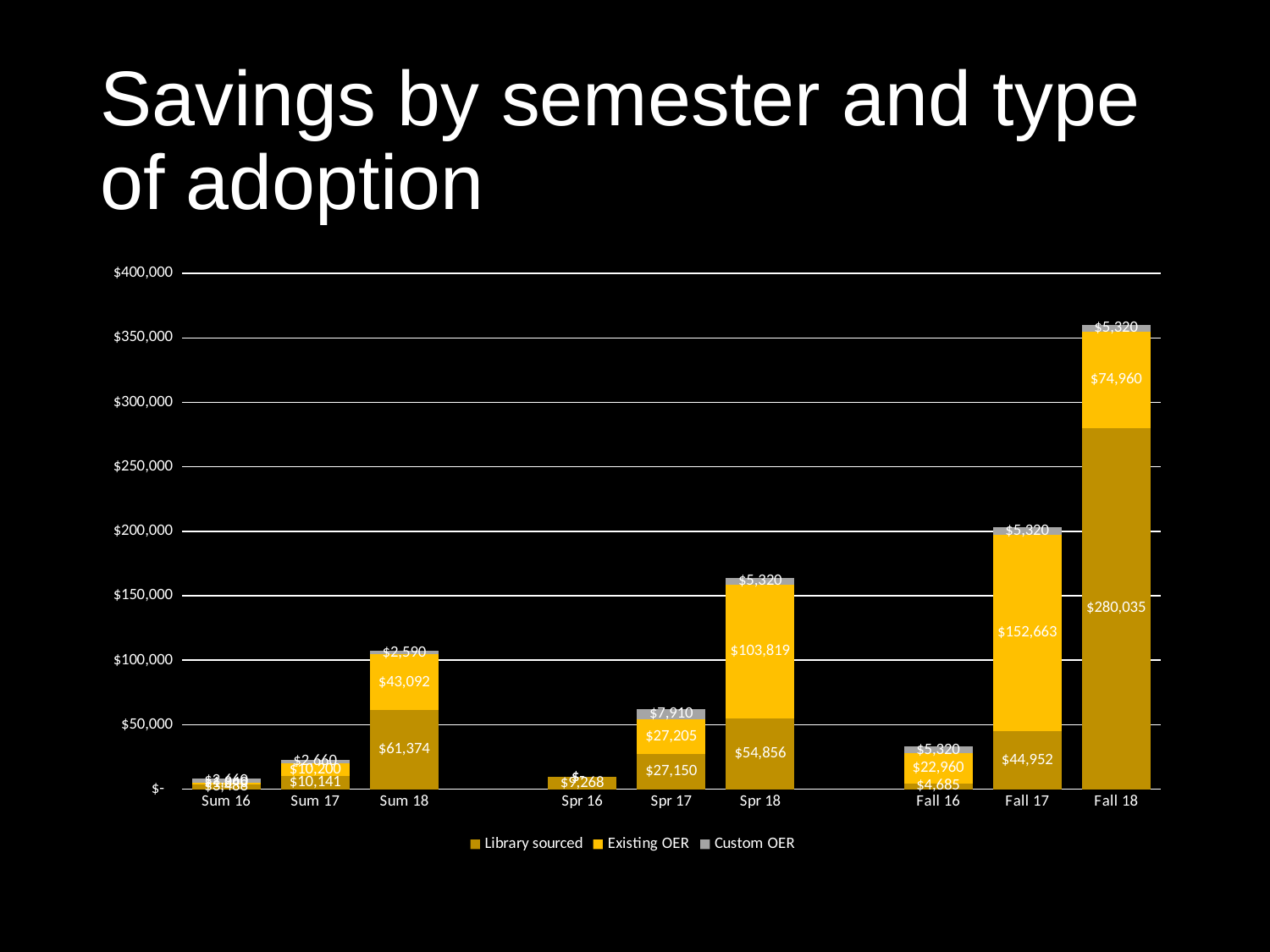

# Savings by semester and type of adoption

### Chart

| Category | Library sourced | Existing OER | Custom OER  |
|---|---|---|---|
| Sum 16 | 3488.0 | 1840.0 | 2660.0 |
| Sum 17 | 10141.0 | 10200.0 | 2660.0 |
| Sum 18 | 61374.0 | 43092.0 | 2590.0 |
|  | None | None | None |
| Spr 16 | 9268.0 | 0.0 | 0.0 |
| Spr 17 | 27150.0 | 27205.0 | 7910.0 |
| Spr 18 | 54856.0 | 103819.0 | 5320.0 |
|  | None | None | None |
| Fall 16 | 4685.0 | 22960.0 | 5320.0 |
| Fall 17 | 44952.0 | 152663.0 | 5320.0 |
| Fall 18 | 280035.0 | 74960.0 | 5320.0 |